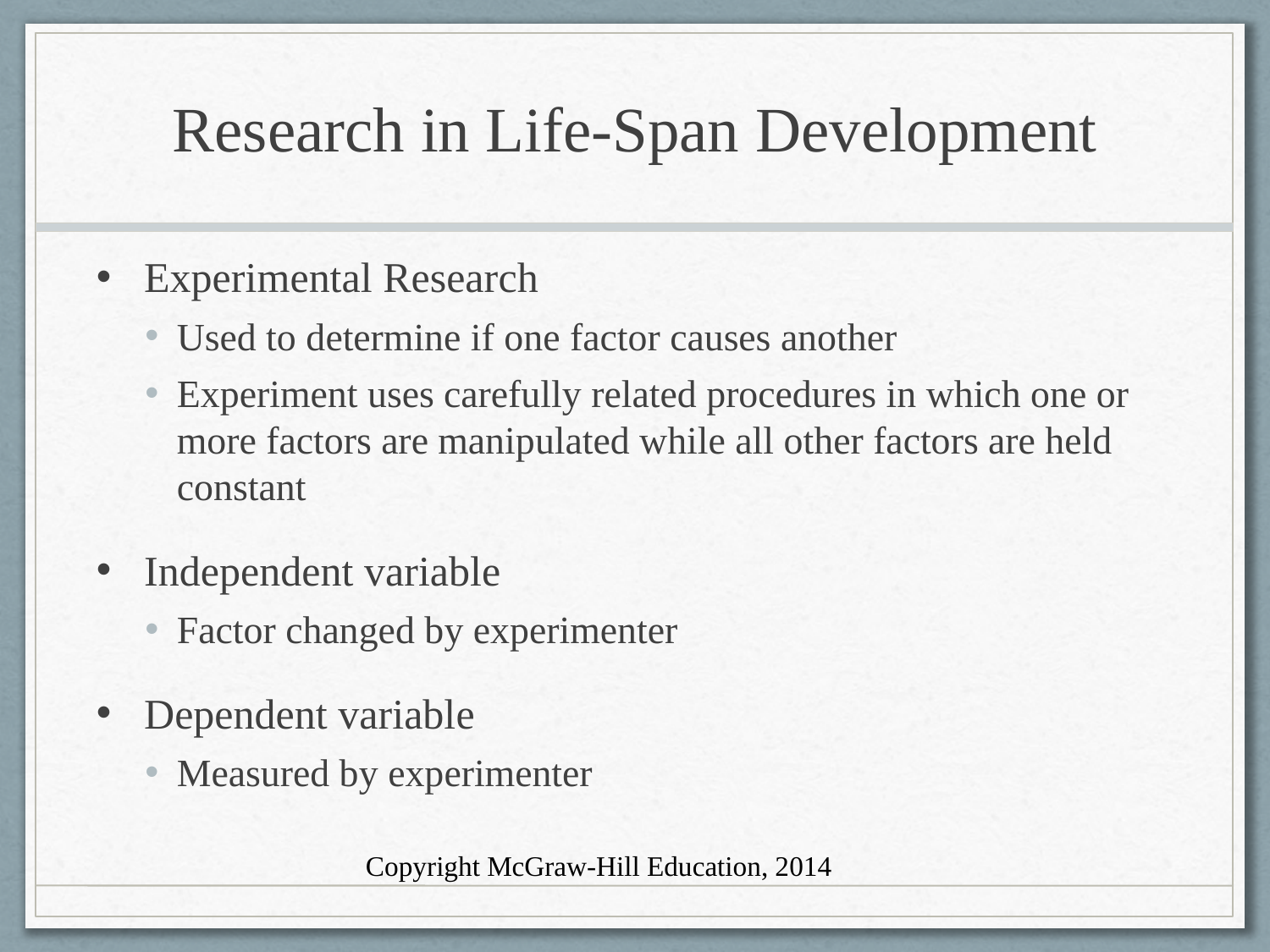

# Research in Life-Span Development
Experimental Research
Used to determine if one factor causes another
Experiment uses carefully related procedures in which one or more factors are manipulated while all other factors are held constant
Independent variable
Factor changed by experimenter
Dependent variable
Measured by experimenter

Copyright McGraw-Hill Education, 2014